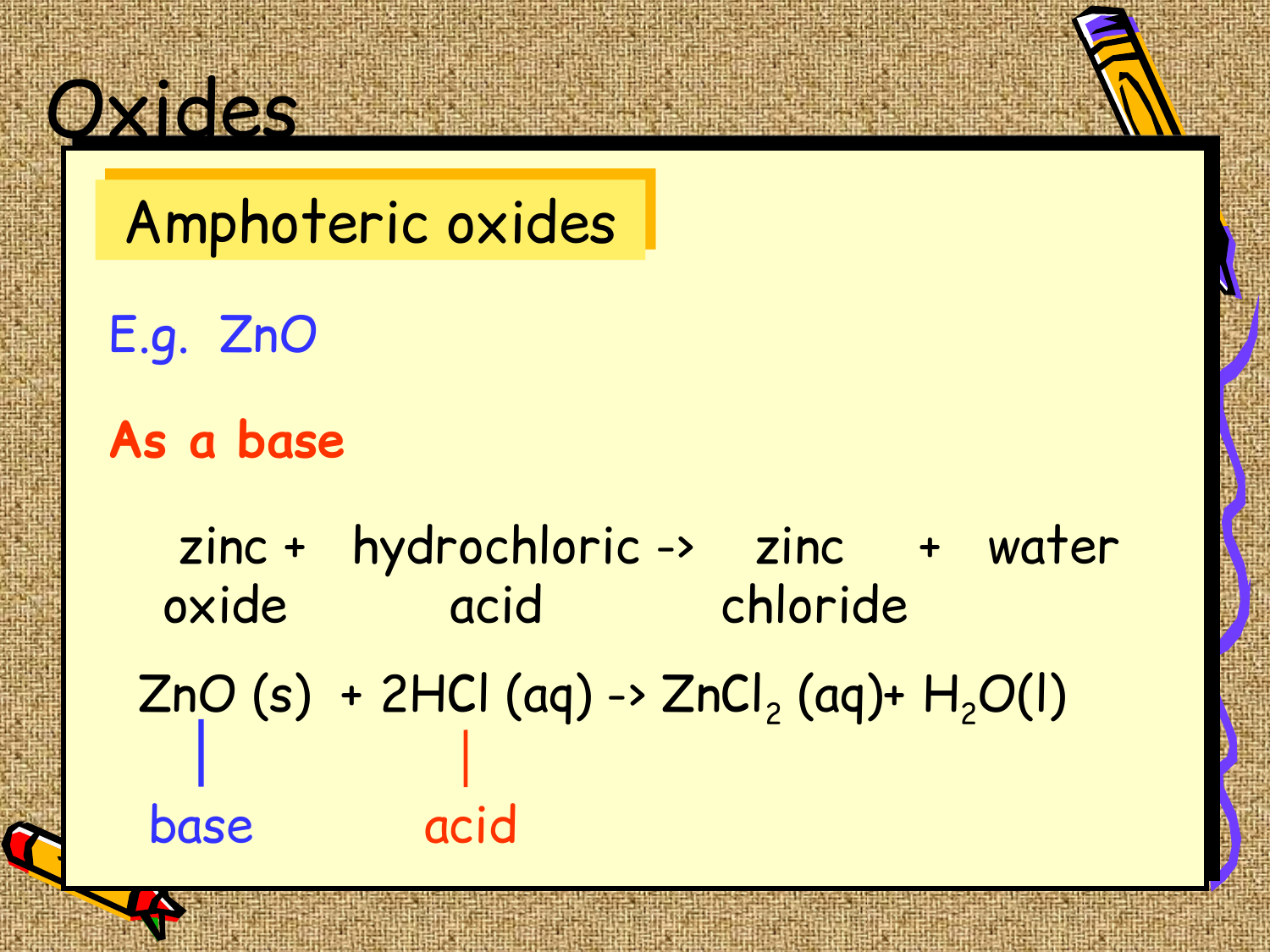

# Oxides

Amphoteric oxides
E.g.  ZnO
As a base
    zinc +   hydrochloric ->    zinc     +   water
   oxide           acid            chloride
  ZnO (s)  + 2HCl (aq) -> ZnCl2 (aq)+ H2O(l)

base

acid